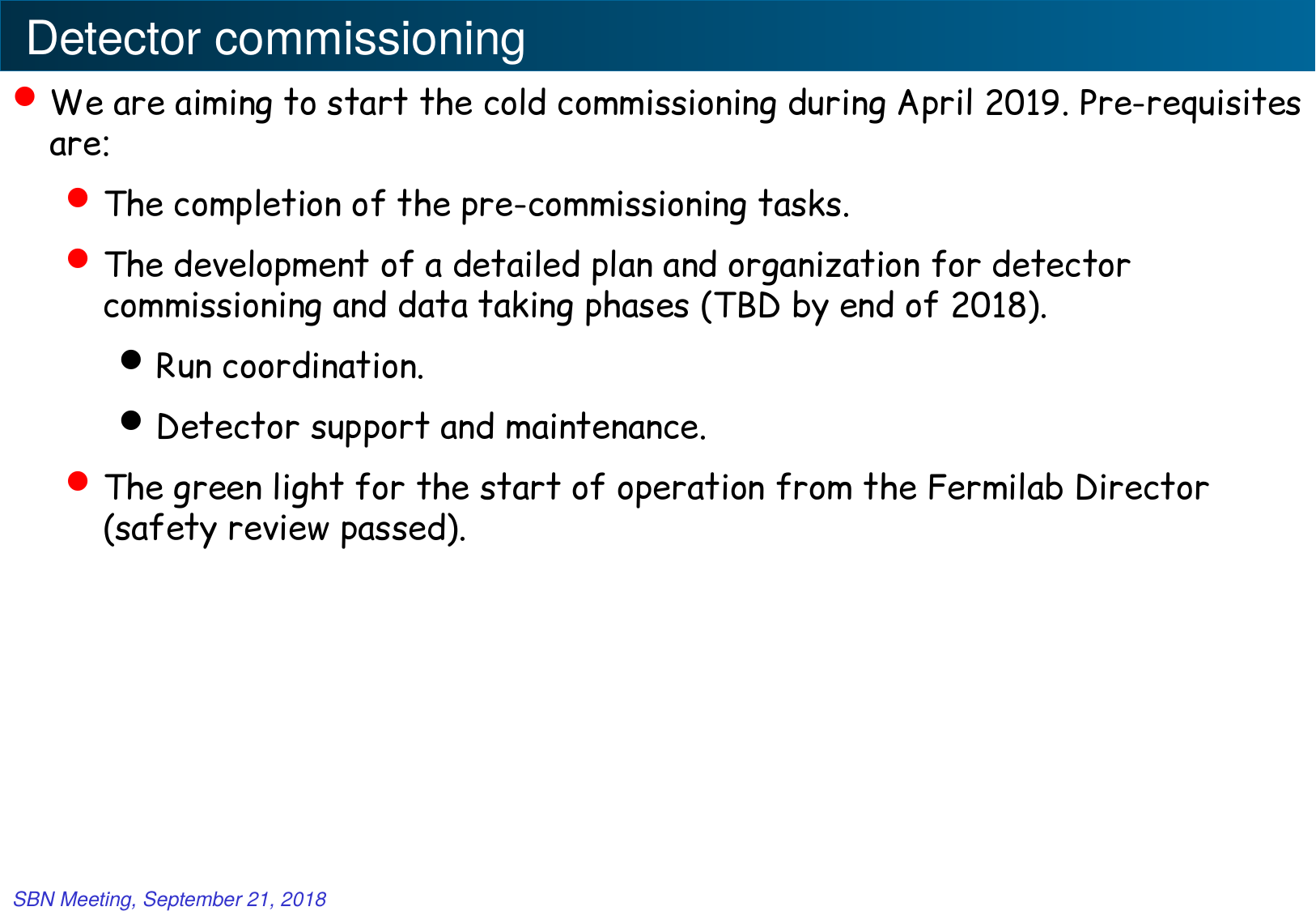

# Detector commissioning
We are aiming to start the cold commissioning during April 2019. Pre-requisites are:
The completion of the pre-commissioning tasks.
The development of a detailed plan and organization for detector commissioning and data taking phases (TBD by end of 2018).
Run coordination.
Detector support and maintenance.
The green light for the start of operation from the Fermilab Director (safety review passed).
SBN Meeting, September 21, 2018